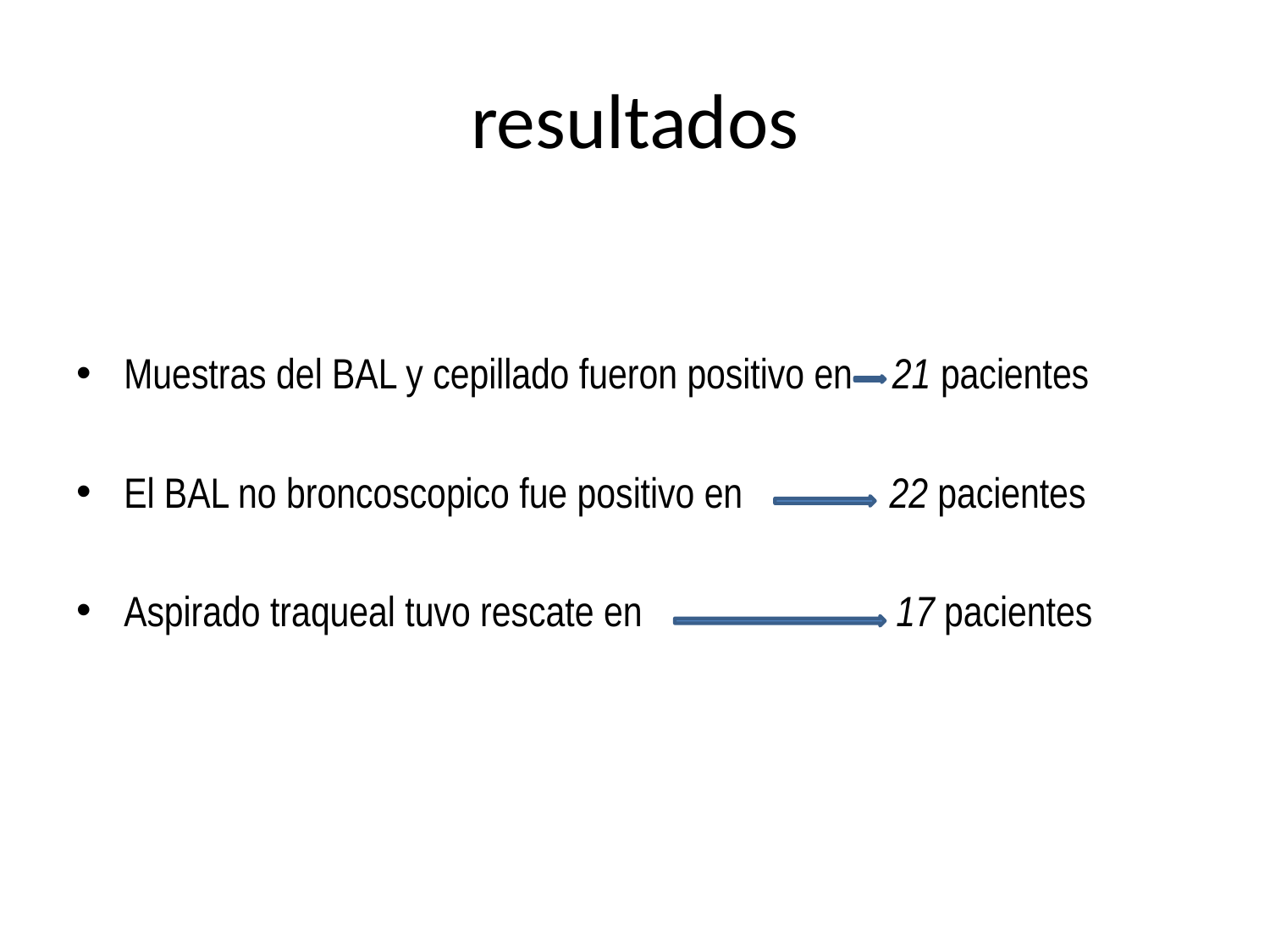

# resultados

Muestras del BAL y cepillado fueron positivo en    21 pacientes

El BAL no broncoscopico fue positivo en               22 pacientes

Aspirado traqueal tuvo rescate en                          17 pacientes